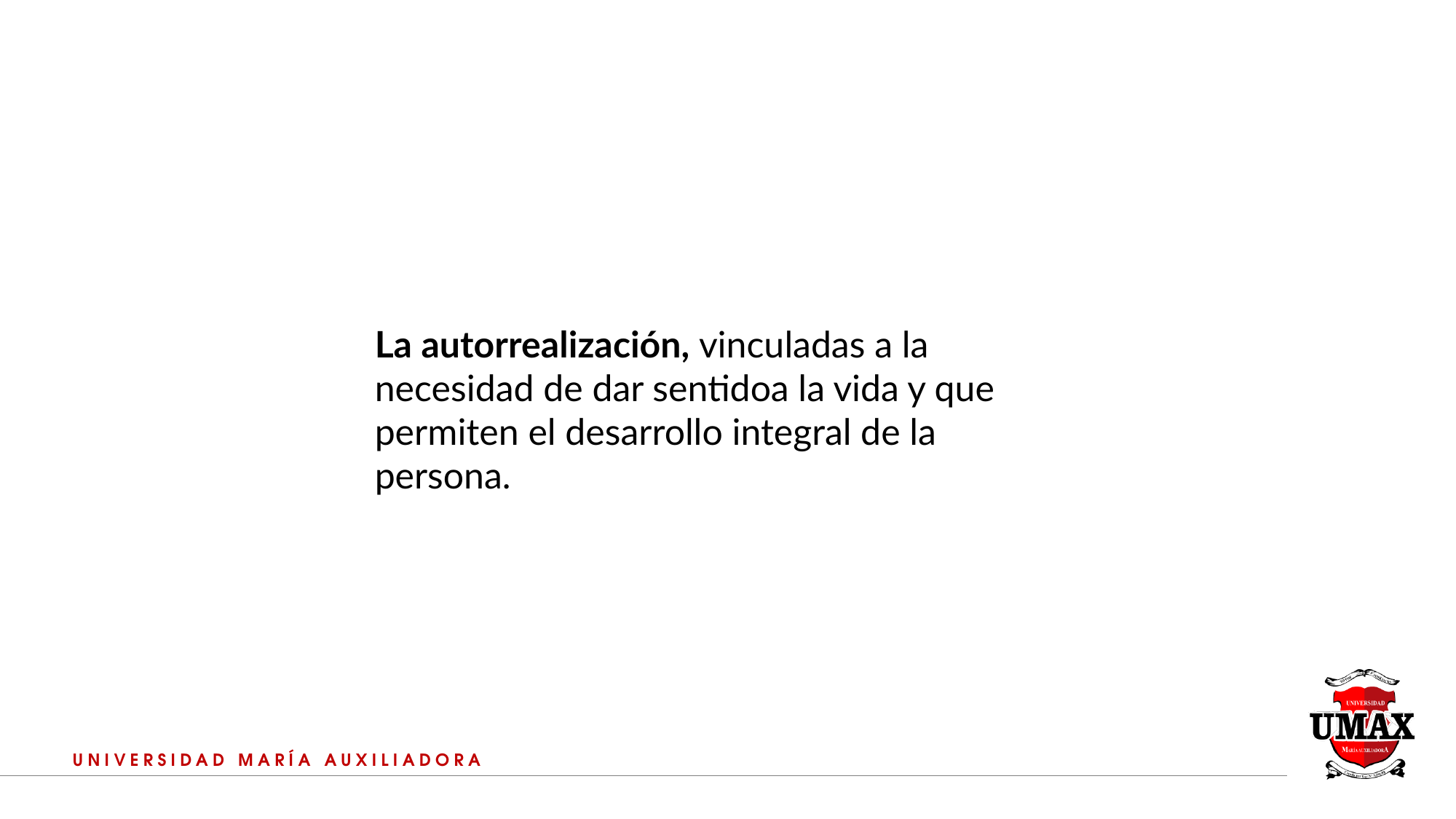

La autorrealización, vinculadas a la necesidad de dar sentidoa la vida y que permiten el desarrollo integral de la persona.